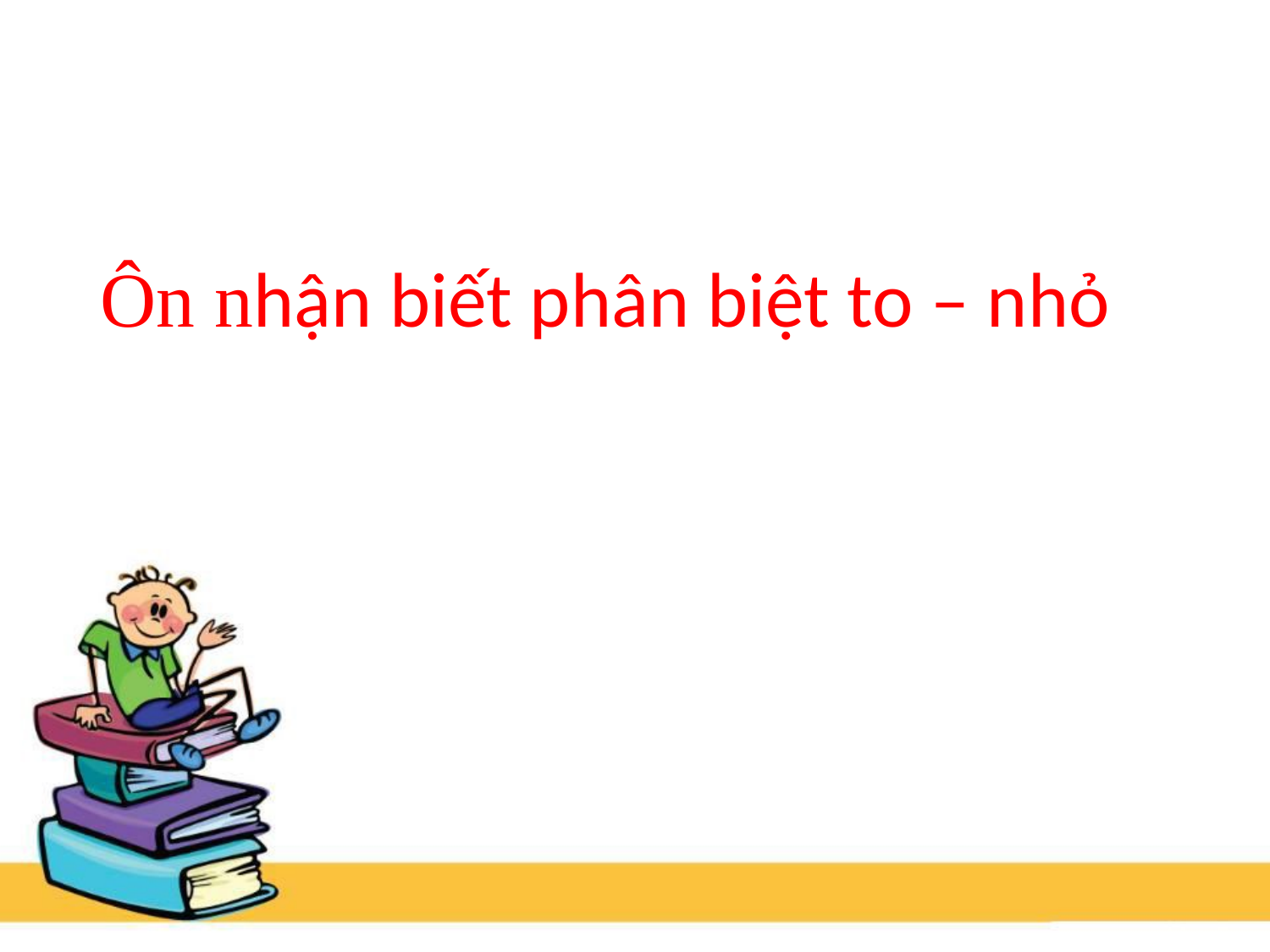

Ôn nhận biết phân biệt to – nhỏ